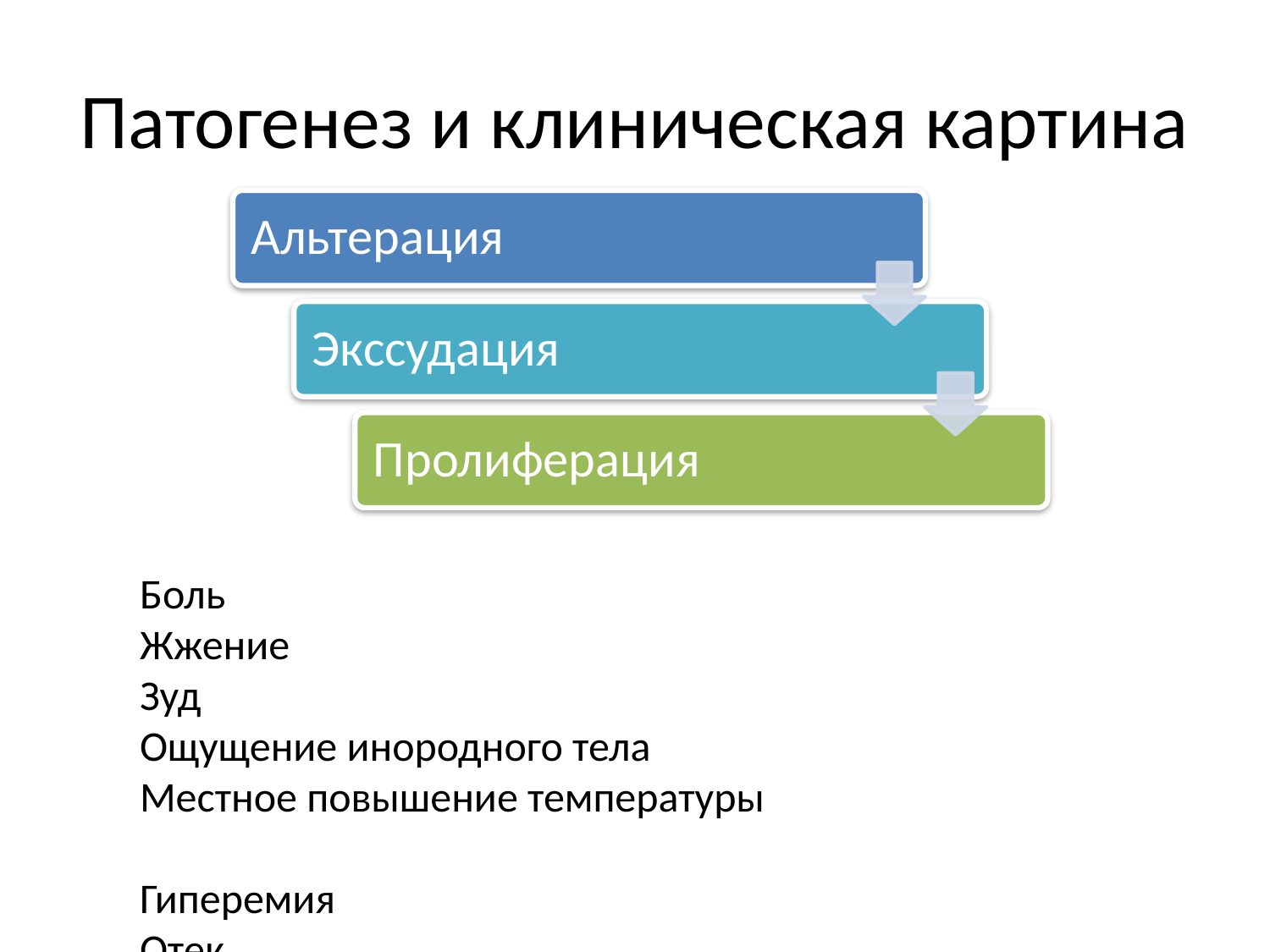

# Патогенез и клиническая картина

Альтерация

Экссудация

Пролиферация
Боль
Жжение
Зуд
Ощущение инородного тела
Местное повышение температуры

Гиперемия
Отек
Слезотечение
Образование фолликулов,  пленок
Наличие отделяемого из глаз